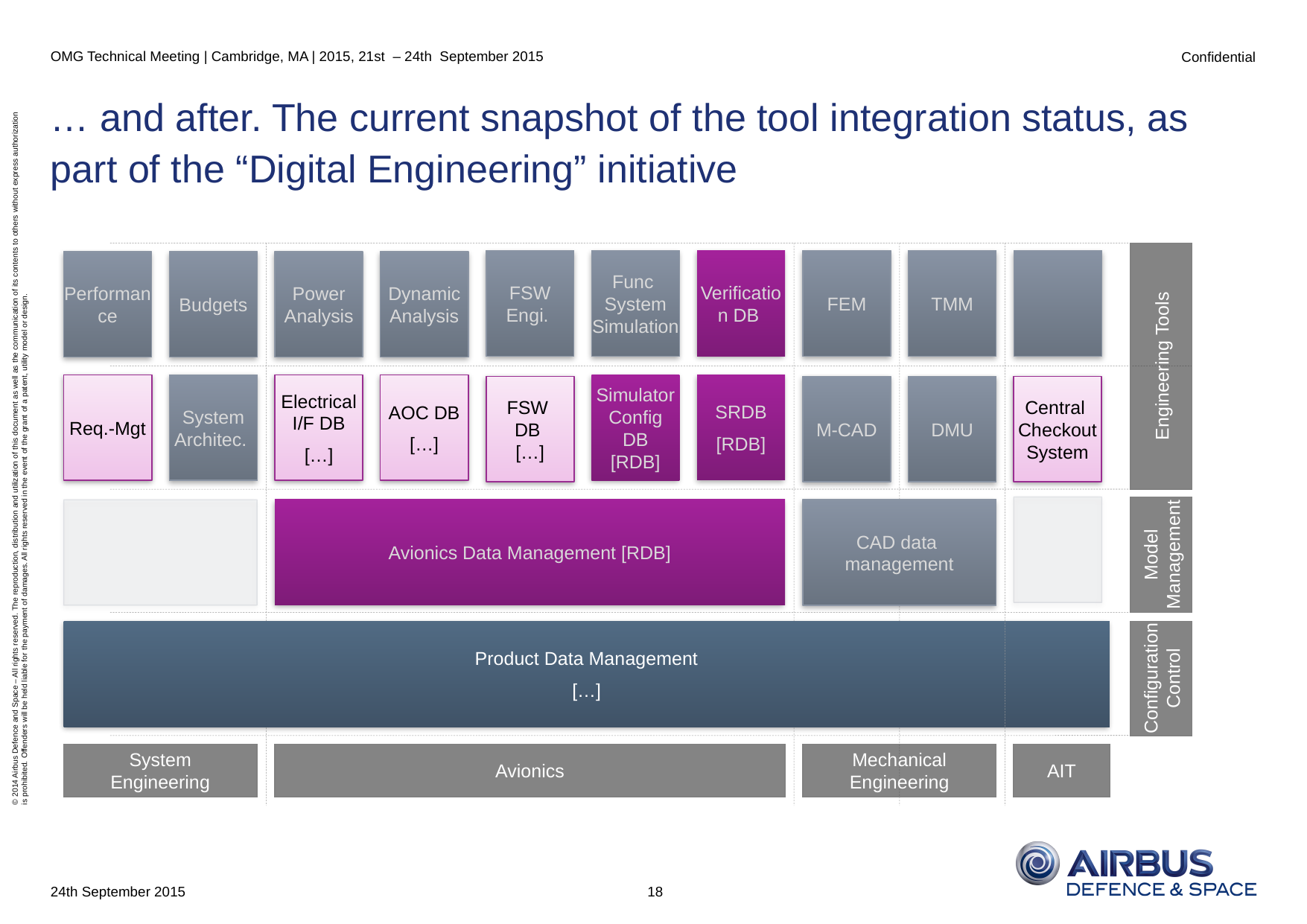

OMG Technical Meeting | Cambridge, MA | 2015, 21st  – 24th  September 2015
# … and after. The current snapshot of the tool integration status, as part of the “Digital Engineering” initiative

FSW Engi.
Func
System Simulation
Verification DB
FEM
TMM

Performance
Budgets
Power
Analysis
Dynamic
Analysis
Engineering Tools

SRDB
[RDB]
Req.-Mgt
System Architec.
Electrical I/F DB
[…]
AOC DB
[…]
Simulator
Config
DB
[RDB]
FSW
DB
[…]
M-CAD
DMU
Central
Checkout
System

Avionics Data Management [RDB]
CAD data
management

Model
Management

Product Data Management
[…]
Configuration
Control

System
Engineering
Avionics
Mechanical
Engineering
AIT
18
24th September 2015